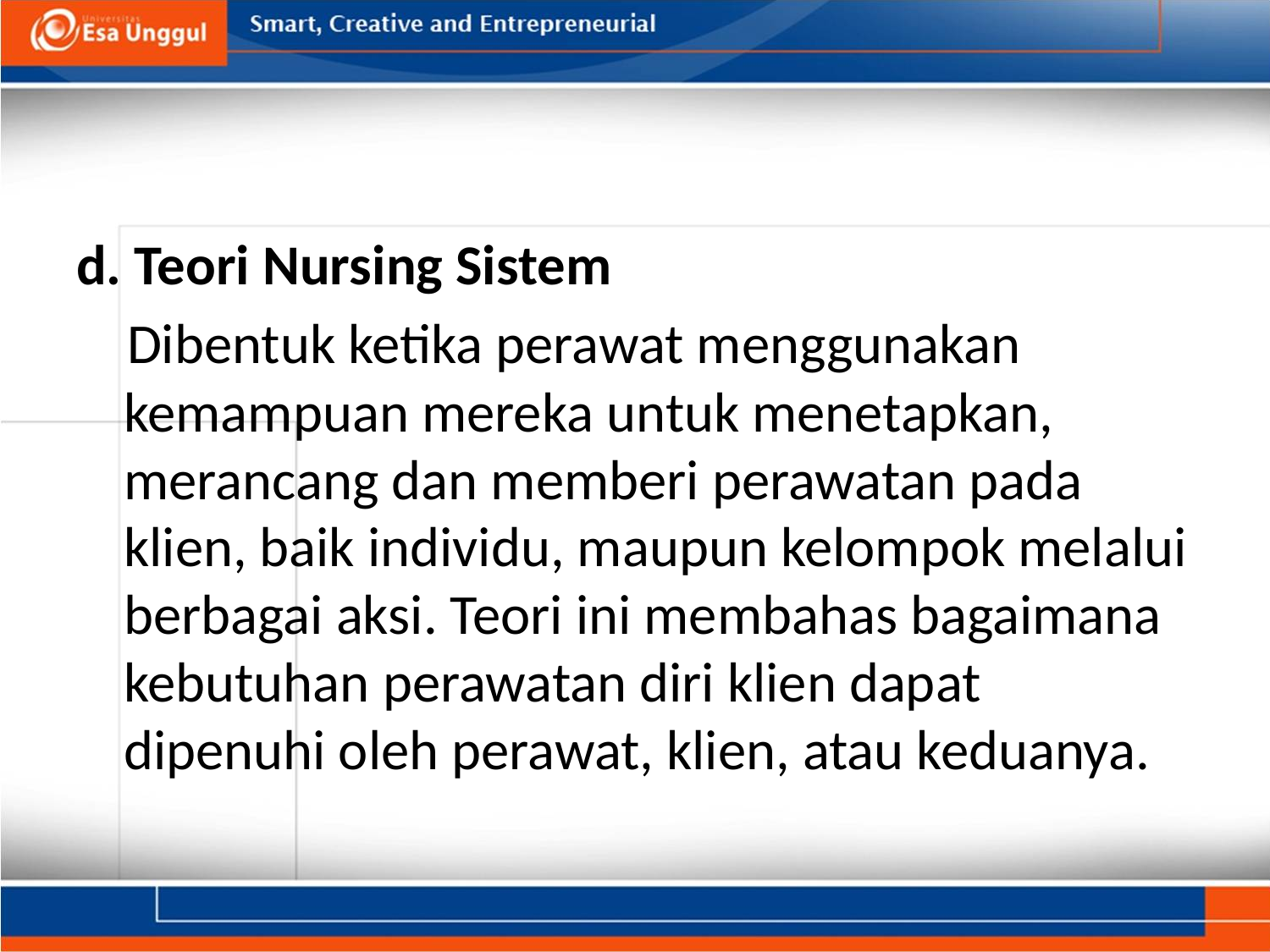

#
d. Teori Nursing Sistem
    Dibentuk ketika perawat menggunakan kemampuan mereka untuk menetapkan, merancang dan memberi perawatan pada klien, baik individu, maupun kelompok melalui berbagai aksi. Teori ini membahas bagaimana kebutuhan perawatan diri klien dapat dipenuhi oleh perawat, klien, atau keduanya.